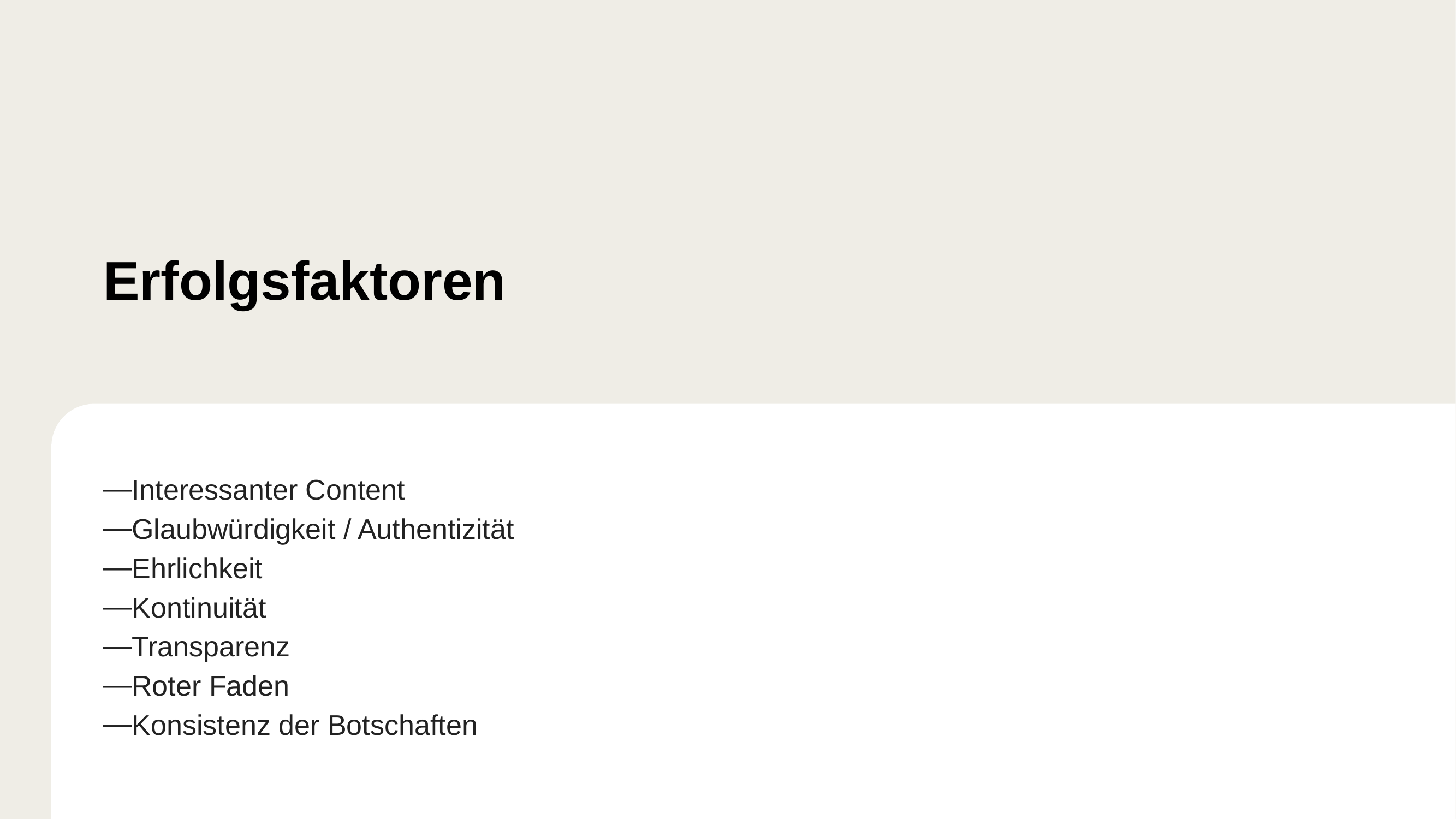

Erfolgsfaktoren

Interessanter Content
Glaubwürdigkeit / Authentizität
Ehrlichkeit
Kontinuität
Transparenz
Roter Faden
Konsistenz der Botschaften